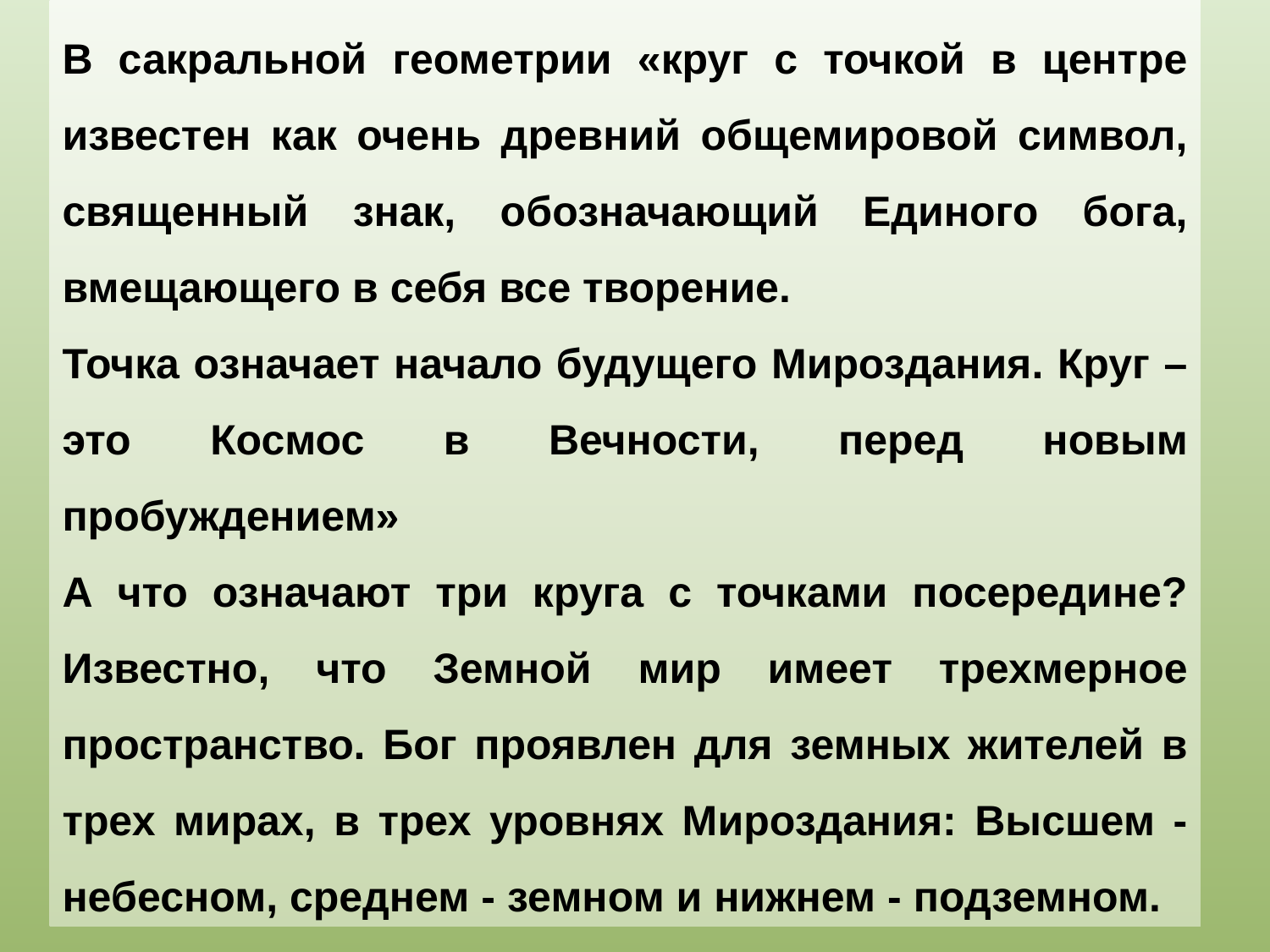

В сакральной геометрии «круг с точкой в центре известен как очень древний общемировой символ, священный знак, обозначающий Единого бога, вмещающего в себя все творение.
Точка означает начало будущего Мироздания. Круг – это Космос в Вечности, перед новым пробуждением»
А что означают три круга с точками посередине? Известно, что Земной мир имеет трехмерное пространство. Бог проявлен для земных жителей в трех мирах, в трех уровнях Мироздания: Высшем - небесном, среднем - земном и нижнем - подземном.